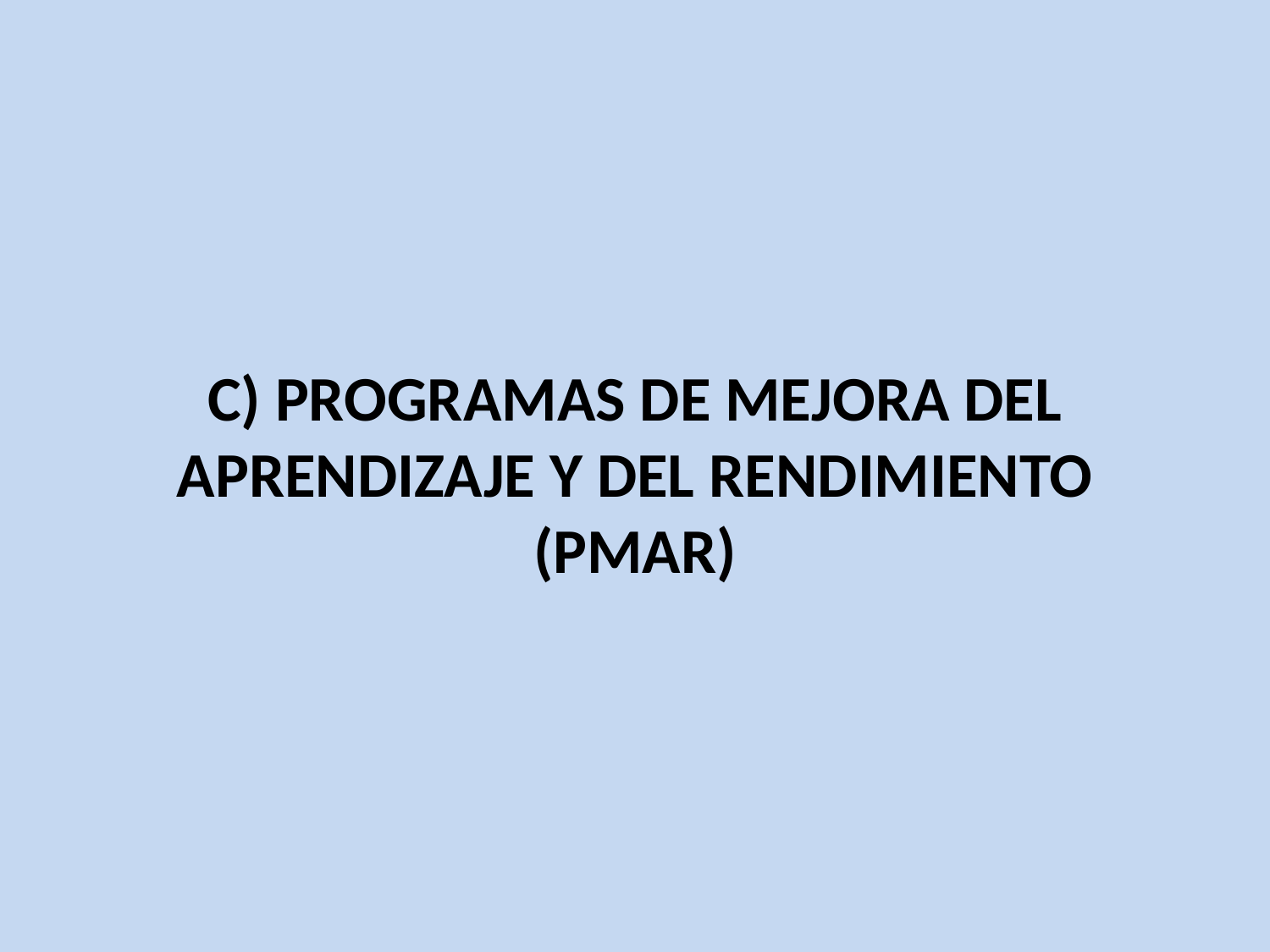

# C) PROGRAMAS DE MEJORA DEL APRENDIZAJE Y DEL RENDIMIENTO (PMAR)